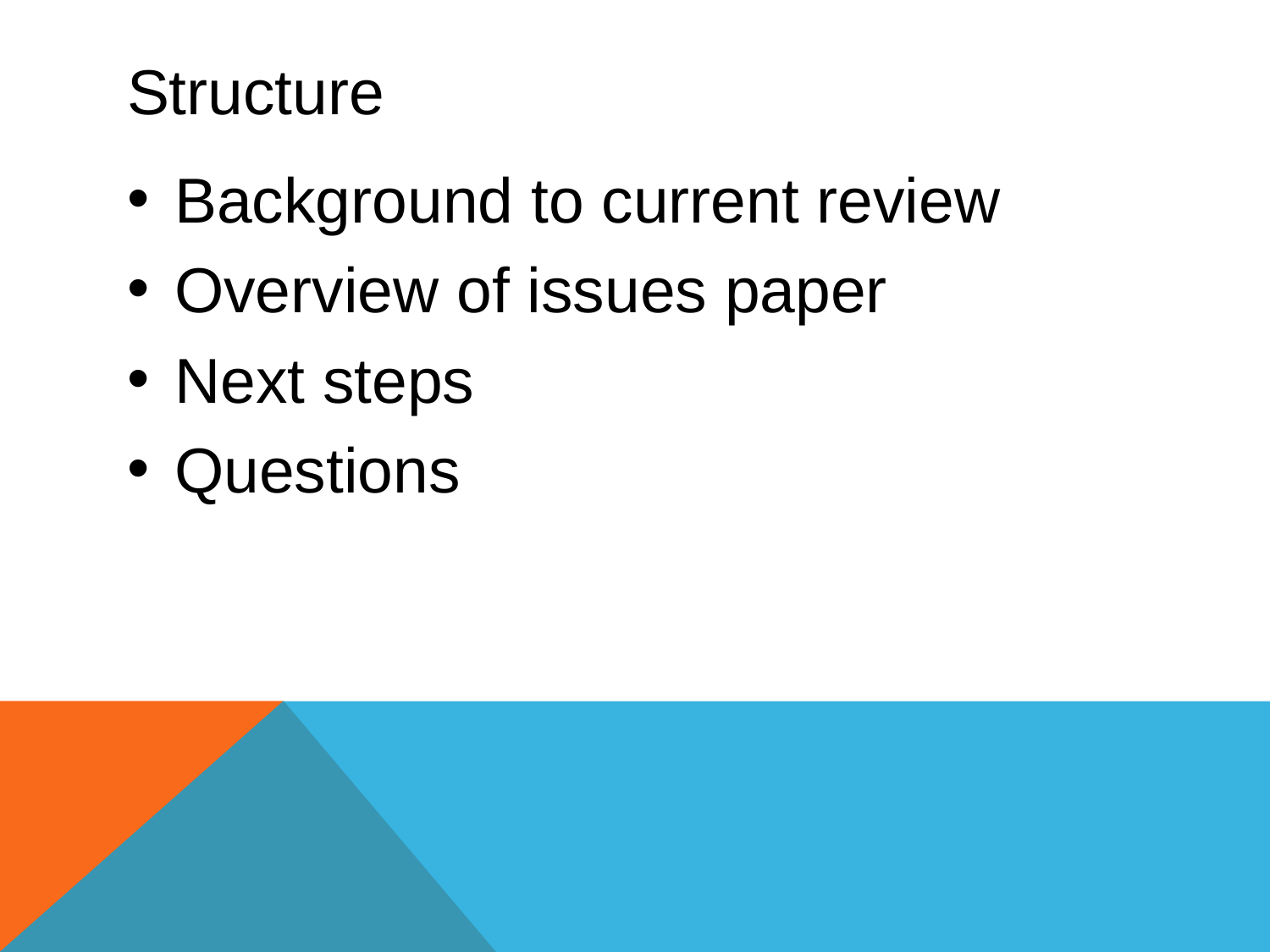

# Structure
Background to current review
Overview of issues paper
Next steps
Questions